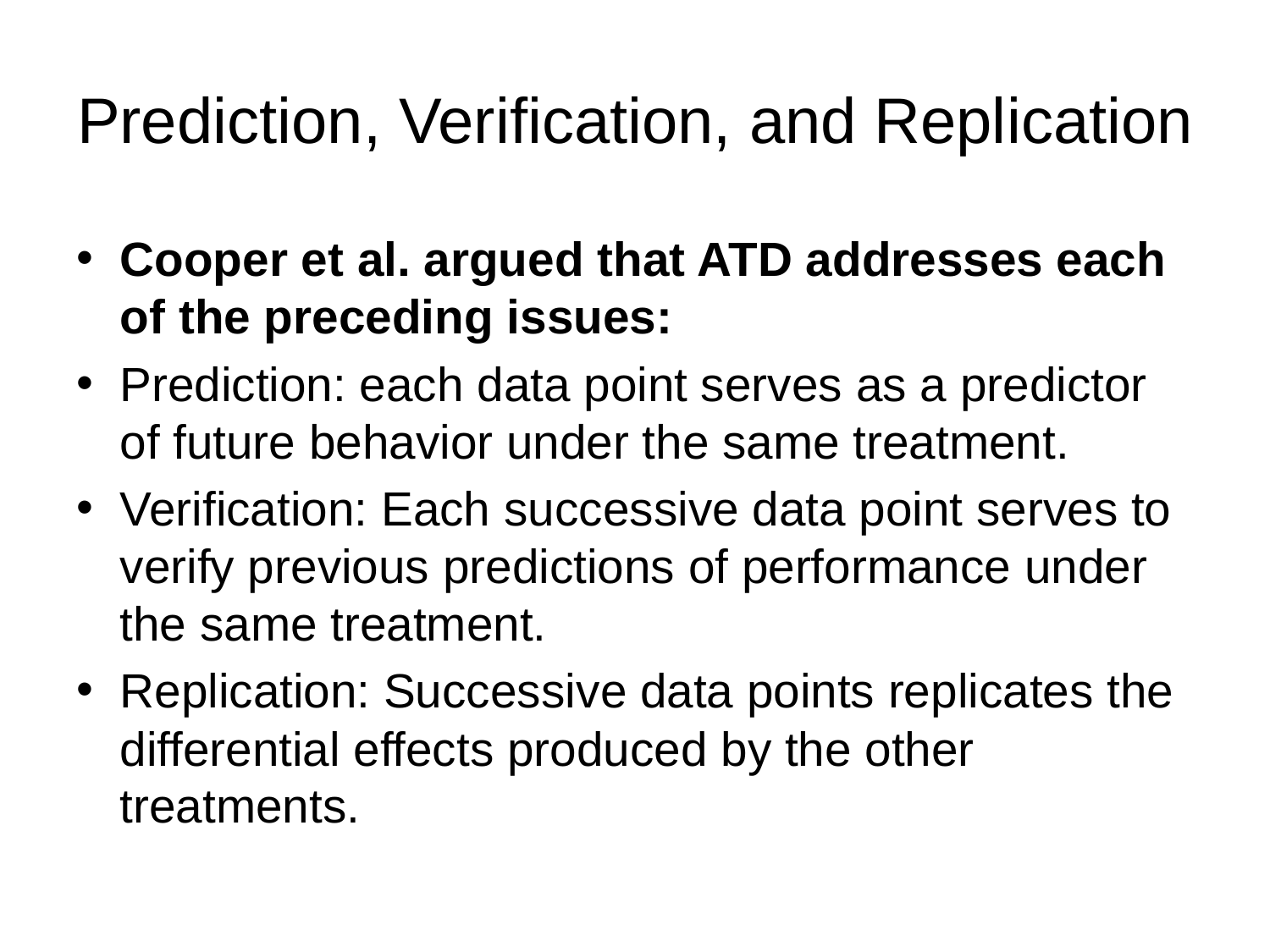

# Prediction, Verification, and Replication
Cooper et al. argued that ATD addresses each of the preceding issues:
Prediction: each data point serves as a predictor of future behavior under the same treatment.
Verification: Each successive data point serves to verify previous predictions of performance under the same treatment.
Replication: Successive data points replicates the differential effects produced by the other treatments.